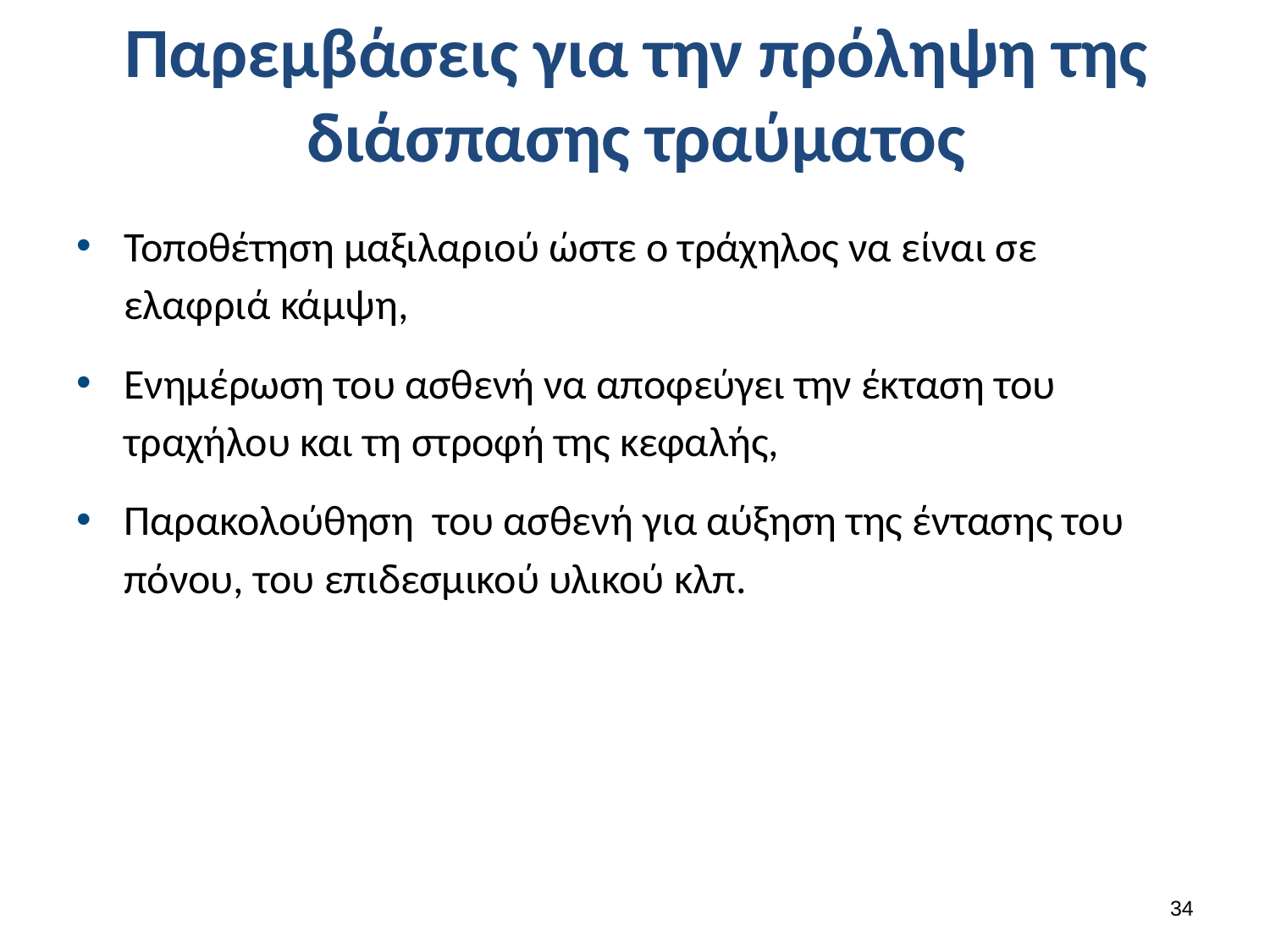

# Παρεμβάσεις για την πρόληψη της διάσπασης τραύματος
Τοποθέτηση μαξιλαριού ώστε ο τράχηλος να είναι σε ελαφριά κάμψη,
Ενημέρωση του ασθενή να αποφεύγει την έκταση του τραχήλου και τη στροφή της κεφαλής,
Παρακολούθηση  του ασθενή για αύξηση της έντασης του πόνου, του επιδεσμικού υλικού κλπ.
34